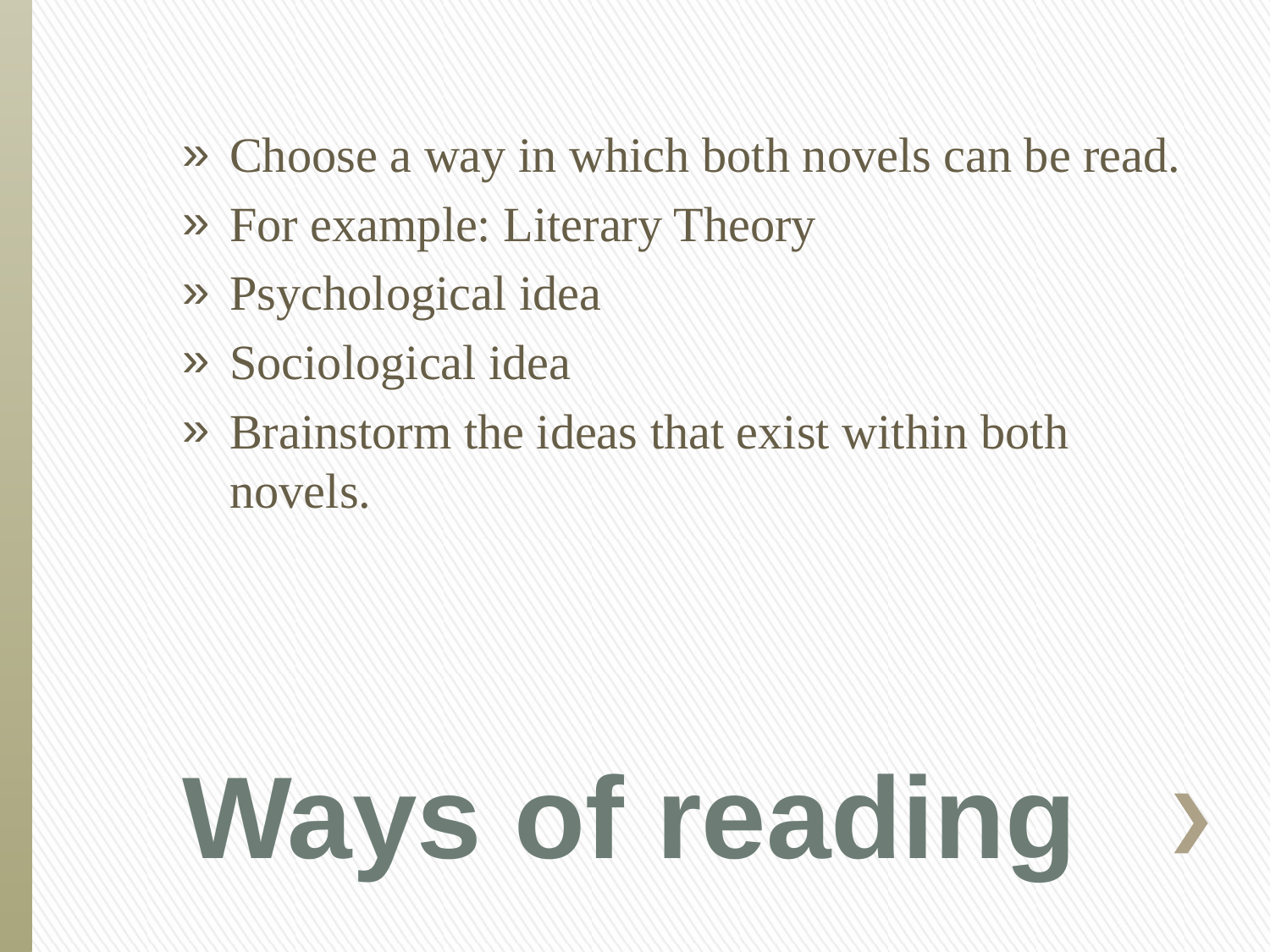

Choose a way in which both novels can be read.
For example: Literary Theory
Psychological idea
Sociological idea
Brainstorm the ideas that exist within both novels.
# Ways of reading